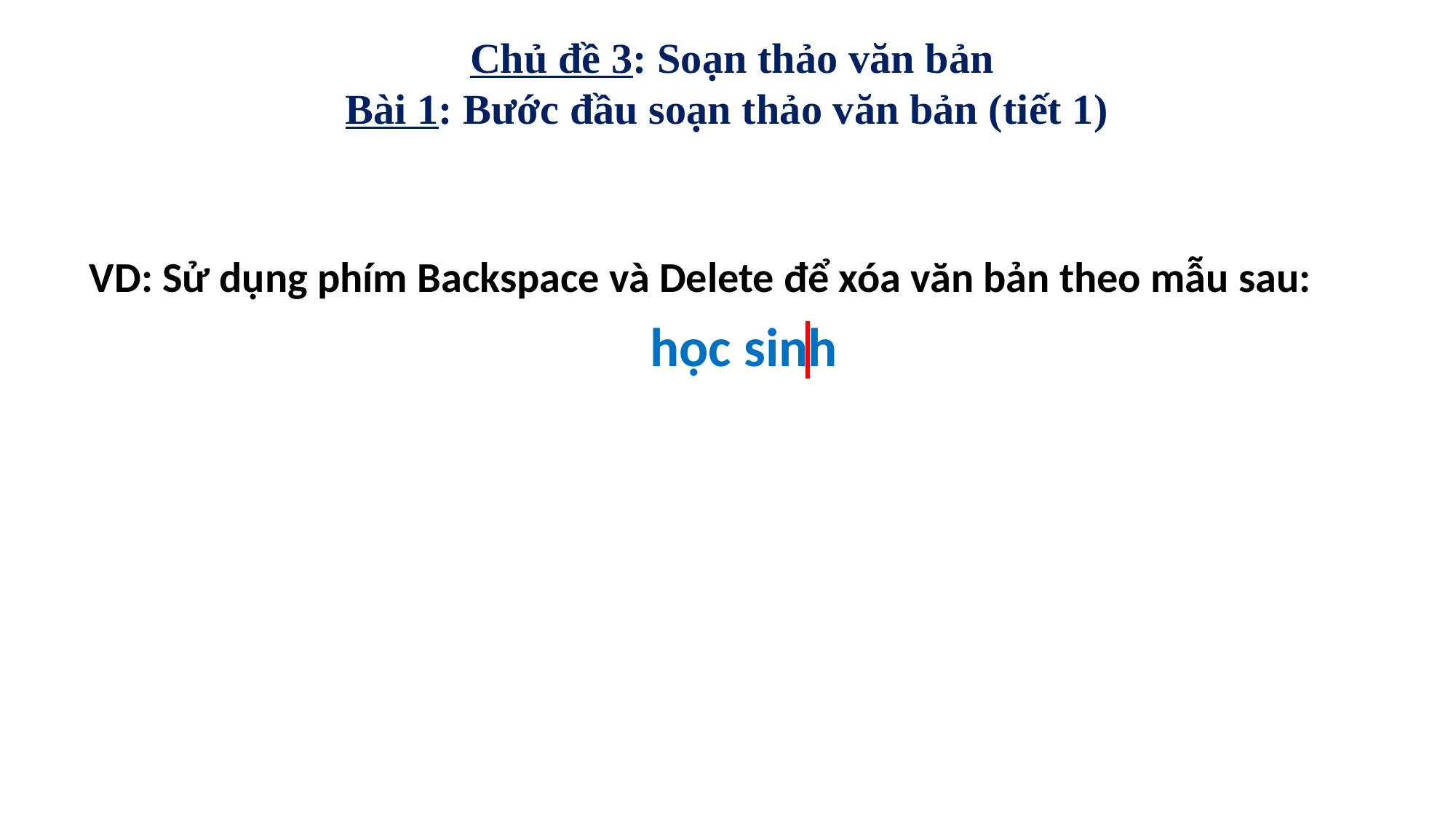

Chủ đề 3: Soạn thảo văn bản
Bài 1: Bước đầu soạn thảo văn bản (tiết 1)
VD: Sử dụng phím Backspace và Delete để xóa văn bản theo mẫu sau:
học sinh